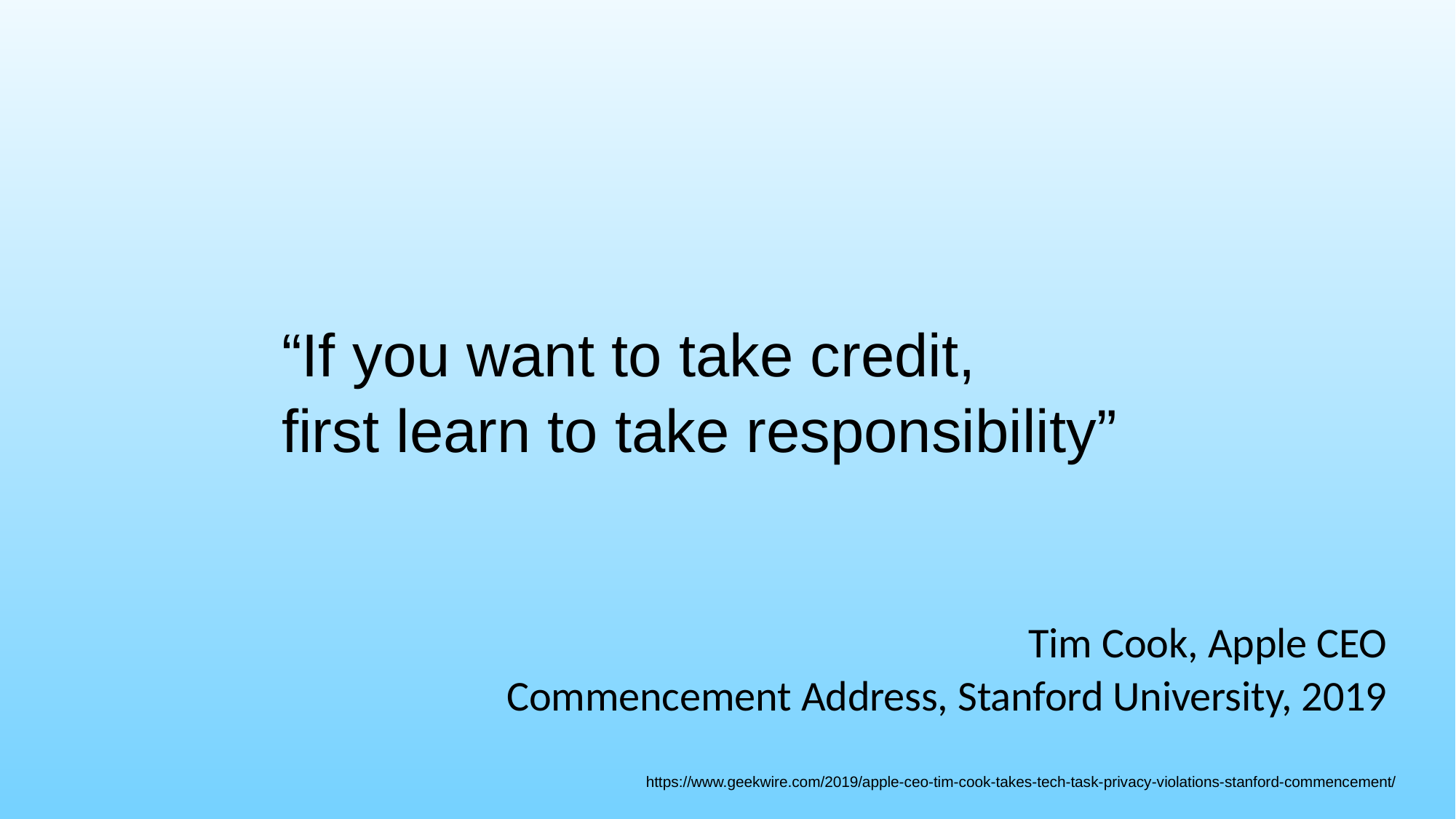

“If you want to take credit,
first learn to take responsibility”
Tim Cook, Apple CEO
Commencement Address, Stanford University, 2019
https://www.geekwire.com/2019/apple-ceo-tim-cook-takes-tech-task-privacy-violations-stanford-commencement/